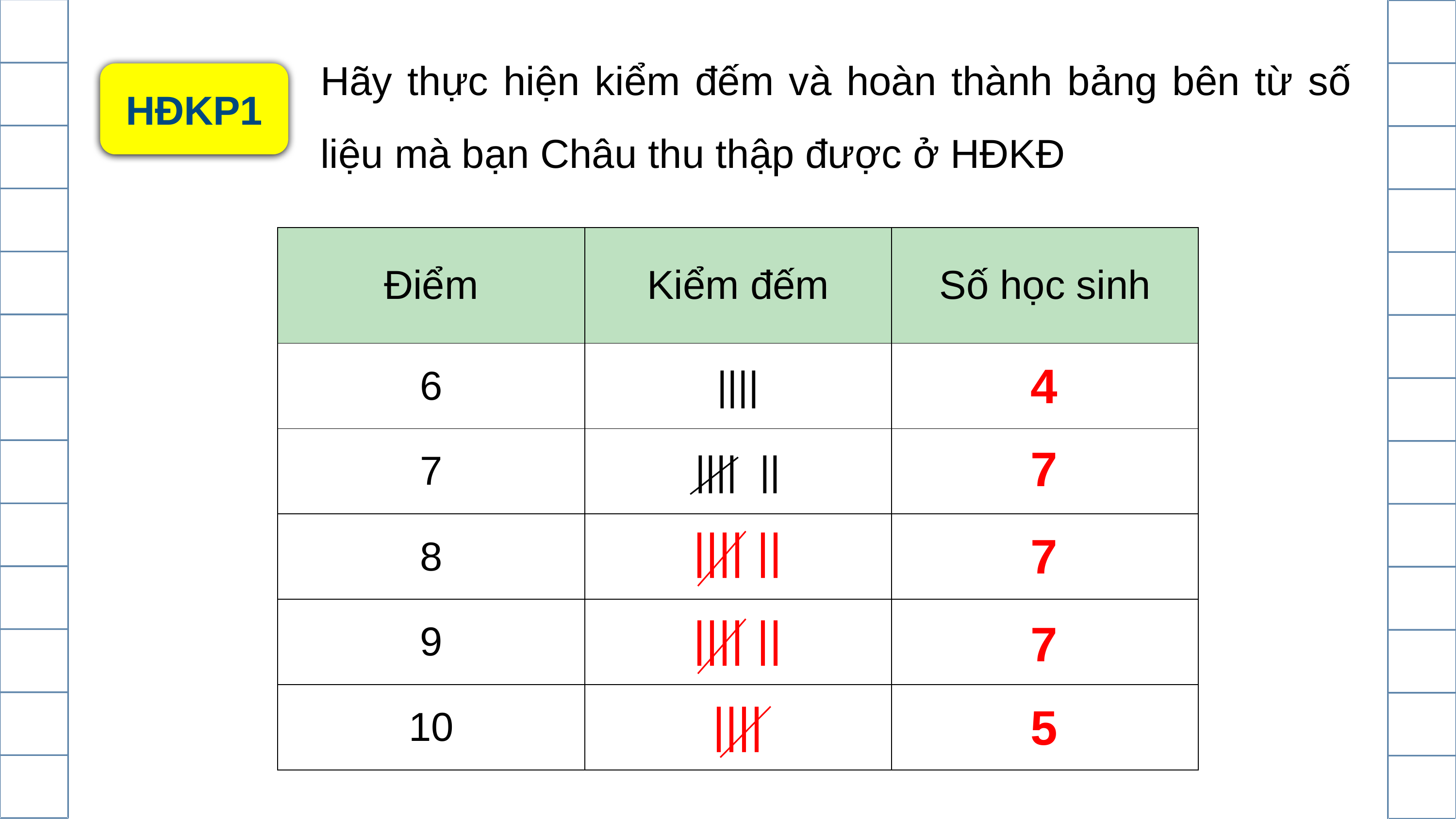

Hãy thực hiện kiểm đếm và hoàn thành bảng bên từ số liệu mà bạn Châu thu thập được ở HĐKĐ
HĐKP1
| Điểm | Kiểm đếm | Số học sinh |
| --- | --- | --- |
| 6 | |||| | ? |
| 7 | |||| || | ? |
| 8 | ? | ? |
| 9 | ? | ? |
| 10 | ? | ? |
4
7
|||| ||
7
|||| ||
7
||||
5